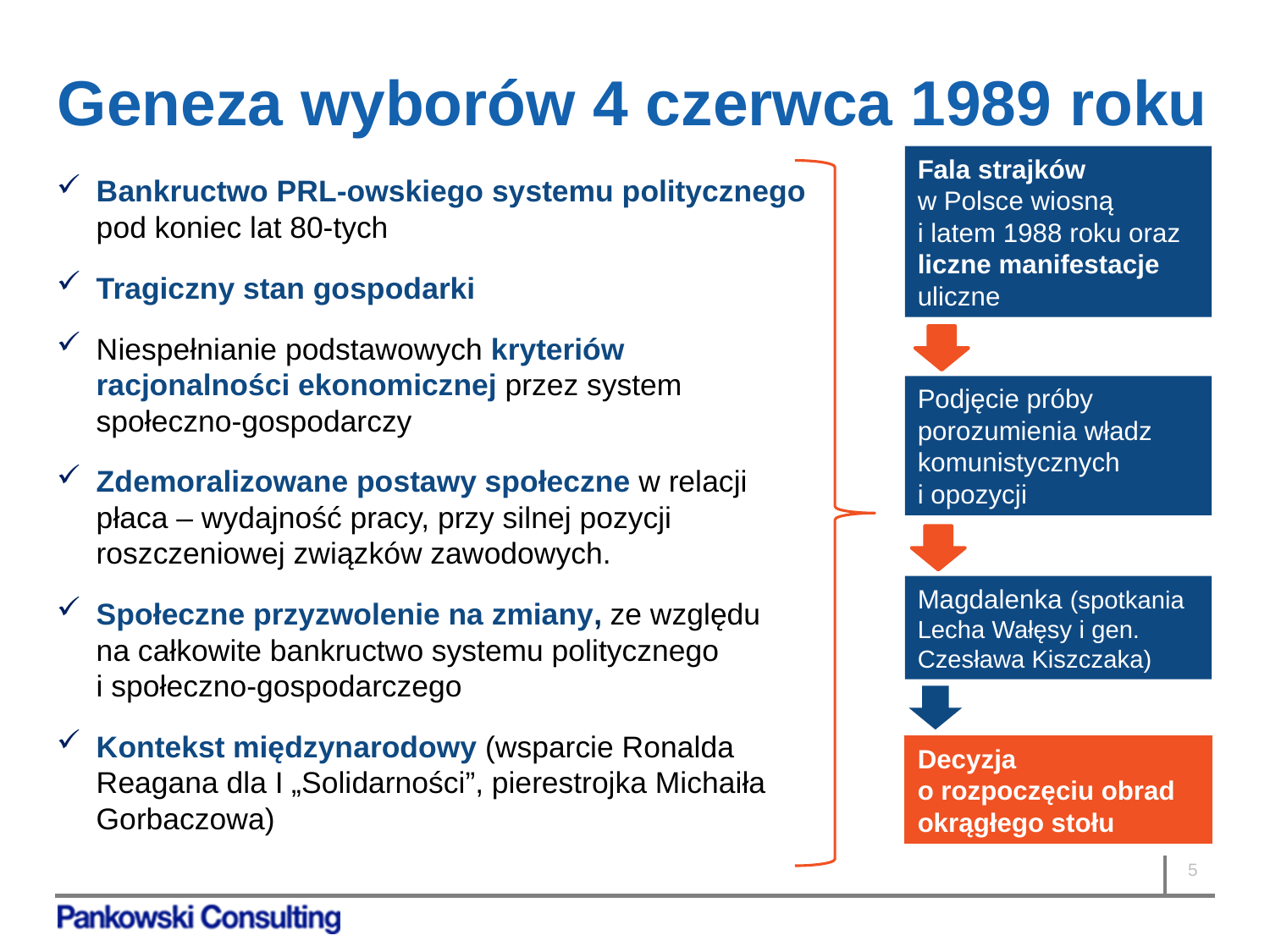

Geneza wyborów 4 czerwca 1989 roku
Fala strajków
w Polsce wiosną
i latem 1988 roku oraz liczne manifestacje uliczne

Bankructwo PRL-owskiego systemu politycznego
pod koniec lat 80-tych
Tragiczny stan gospodarki
Niespełnianie podstawowych kryteriów racjonalności ekonomicznej przez system społeczno-gospodarczy
Zdemoralizowane postawy społeczne w relacji płaca – wydajność pracy, przy silnej pozycji roszczeniowej związków zawodowych.
Społeczne przyzwolenie na zmiany, ze względu
na całkowite bankructwo systemu politycznego
i społeczno-gospodarczego
Kontekst międzynarodowy (wsparcie Ronalda Reagana dla I „Solidarności”, pierestrojka Michaiła Gorbaczowa)

Podjęcie próby porozumienia władz komunistycznych 
i opozycji

Magdalenka (spotkania Lecha Wałęsy i gen. Czesława Kiszczaka)

Decyzja
o rozpoczęciu obrad okrągłego stołu
5